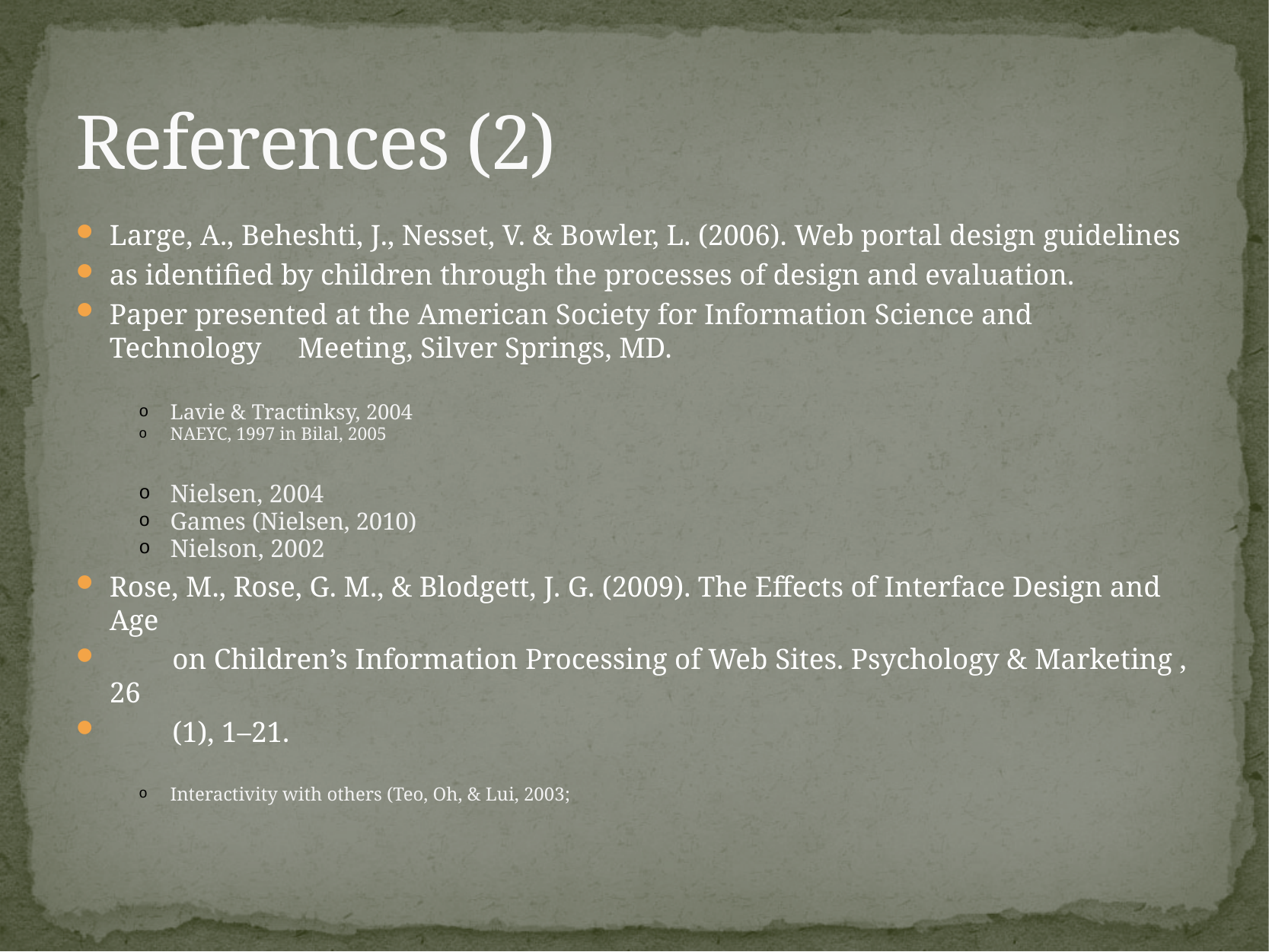

# References (2)
Large, A., Beheshti, J., Nesset, V. & Bowler, L. (2006). Web portal design guidelines
as identified by children through the processes of design and evaluation.
Paper presented at the American Society for Information Science and Technology 	Meeting, Silver Springs, MD.

Lavie & Tractinksy, 2004
NAEYC, 1997 in Bilal, 2005

Nielsen, 2004
Games (Nielsen, 2010)
Nielson, 2002
Rose, M., Rose, G. M., & Blodgett, J. G. (2009). The Effects of Interface Design and Age
	on Children’s Information Processing of Web Sites. Psychology & Marketing , 26
	(1), 1–21.

Interactivity with others (Teo, Oh, & Lui, 2003;